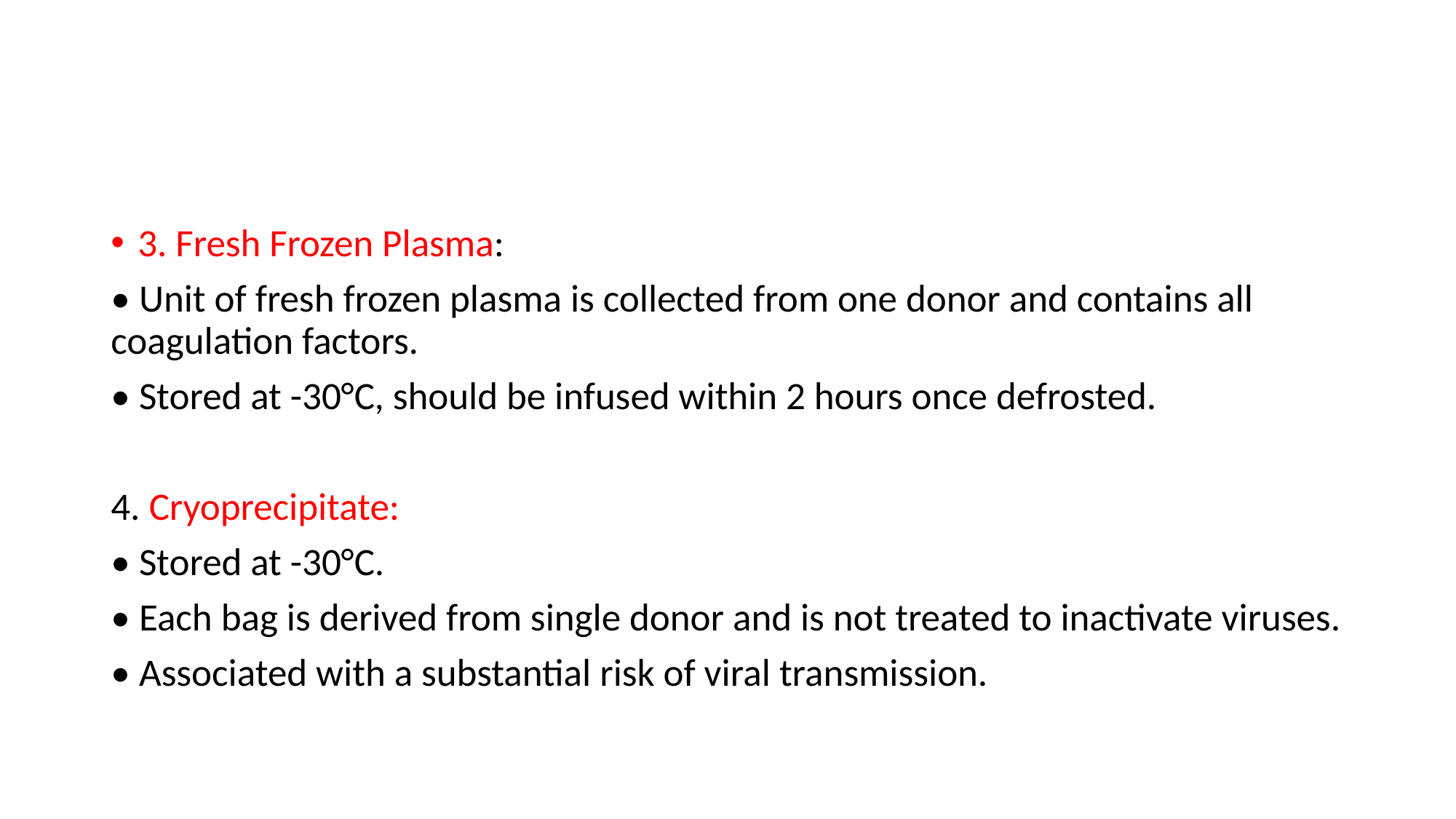

#
3. Fresh Frozen Plasma:
• Unit of fresh frozen plasma is collected from one donor and contains all coagulation factors.
• Stored at -30°C, should be infused within 2 hours once defrosted.

4. Cryoprecipitate:
• Stored at -30°C.
• Each bag is derived from single donor and is not treated to inactivate viruses.
• Associated with a substantial risk of viral transmission.